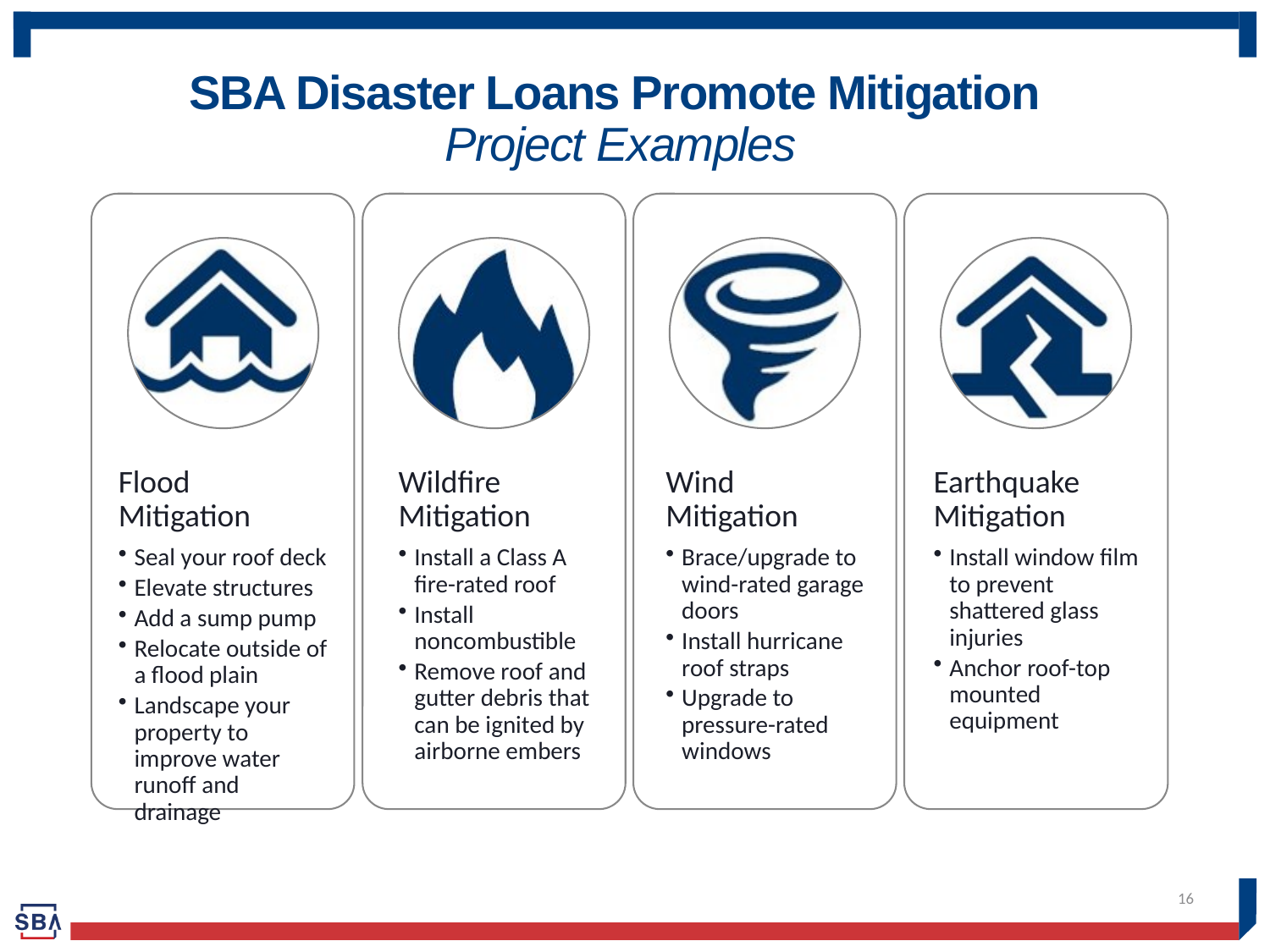

# SBA Disaster Loans Promote Mitigation Project Examples
Flood
Mitigation
Seal your roof deck
Elevate structures
Add a sump pump
Relocate outside of a flood plain
Landscape your property to improve water runoff and drainage
Wildfire
Mitigation
Install a Class A fire-rated roof
Install noncombustible
Remove roof and gutter debris that can be ignited by airborne embers
Wind
Mitigation
Brace/upgrade to wind-rated garage doors
Install hurricane roof straps
Upgrade to pressure-rated windows
Earthquake Mitigation
Install window film to prevent shattered glass injuries
Anchor roof-top mounted equipment
16